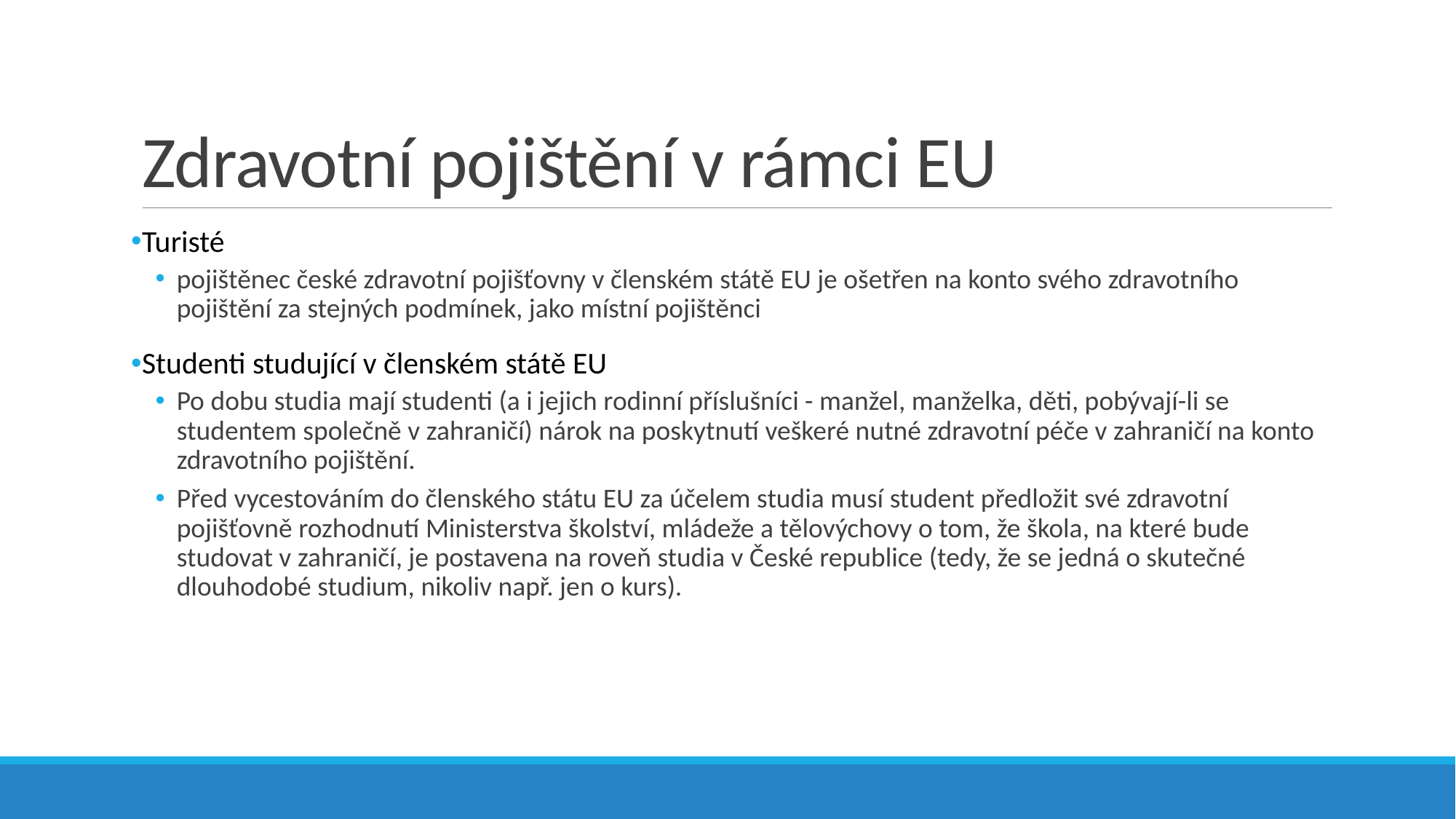

# Zdravotní pojištění v rámci EU
Turisté
pojištěnec české zdravotní pojišťovny v členském státě EU je ošetřen na konto svého zdravotního pojištění za stejných podmínek, jako místní pojištěnci
Studenti studující v členském státě EU
Po dobu studia mají studenti (a i jejich rodinní příslušníci - manžel, manželka, děti, pobývají-li se studentem společně v zahraničí) nárok na poskytnutí veškeré nutné zdravotní péče v zahraničí na konto zdravotního pojištění.
Před vycestováním do členského státu EU za účelem studia musí student předložit své zdravotní pojišťovně rozhodnutí Ministerstva školství, mládeže a tělovýchovy o tom, že škola, na které bude studovat v zahraničí, je postavena na roveň studia v České republice (tedy, že se jedná o skutečné dlouhodobé studium, nikoliv např. jen o kurs).